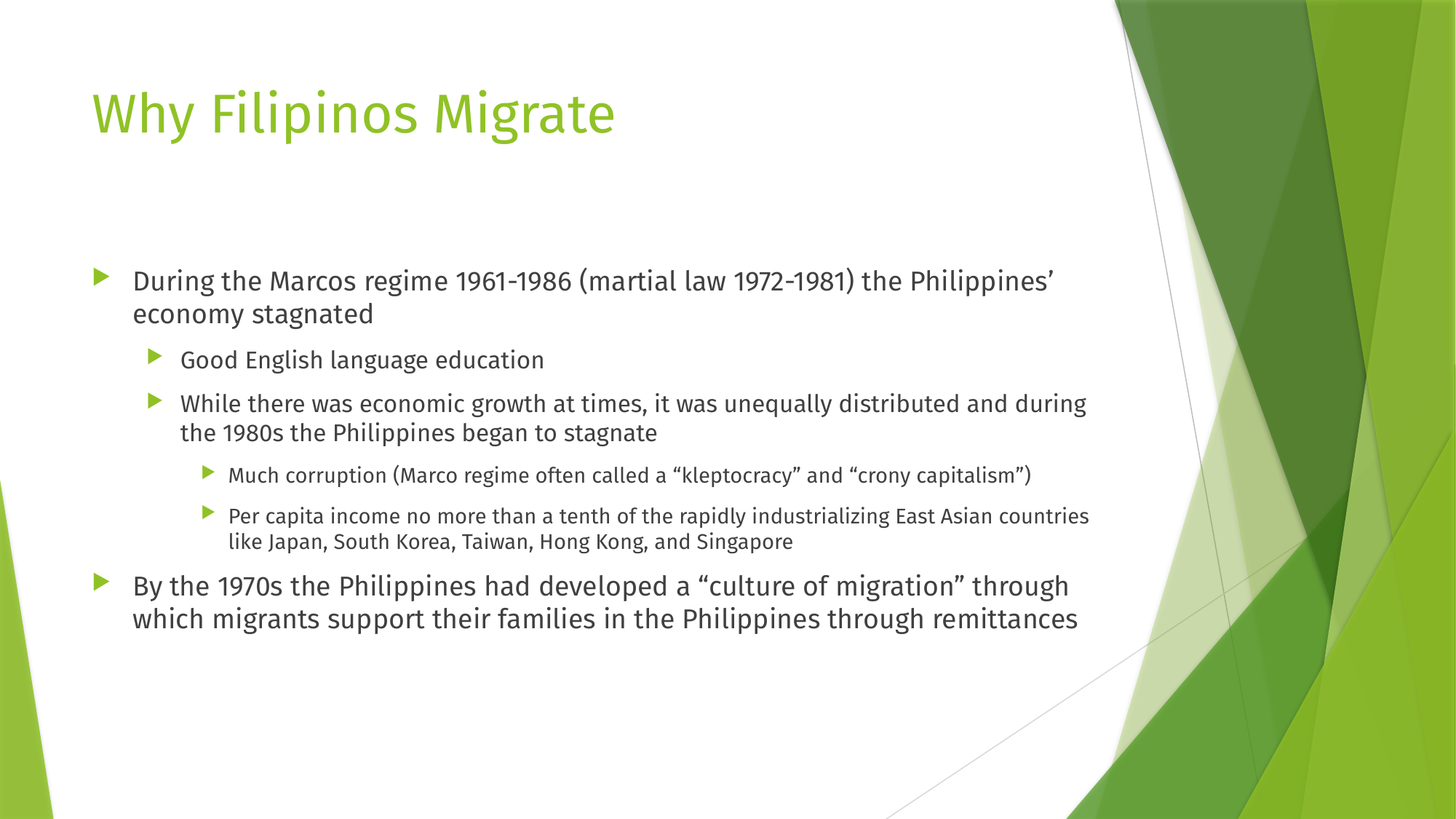

# Why Filipinos Migrate
During the Marcos regime 1961-1986 (martial law 1972-1981) the Philippines’ economy stagnated
Good English language education
While there was economic growth at times, it was unequally distributed and during the 1980s the Philippines began to stagnate
Much corruption (Marco regime often called a “kleptocracy” and “crony capitalism”)
Per capita income no more than a tenth of the rapidly industrializing East Asian countries like Japan, South Korea, Taiwan, Hong Kong, and Singapore
By the 1970s the Philippines had developed a “culture of migration” through which migrants support their families in the Philippines through remittances